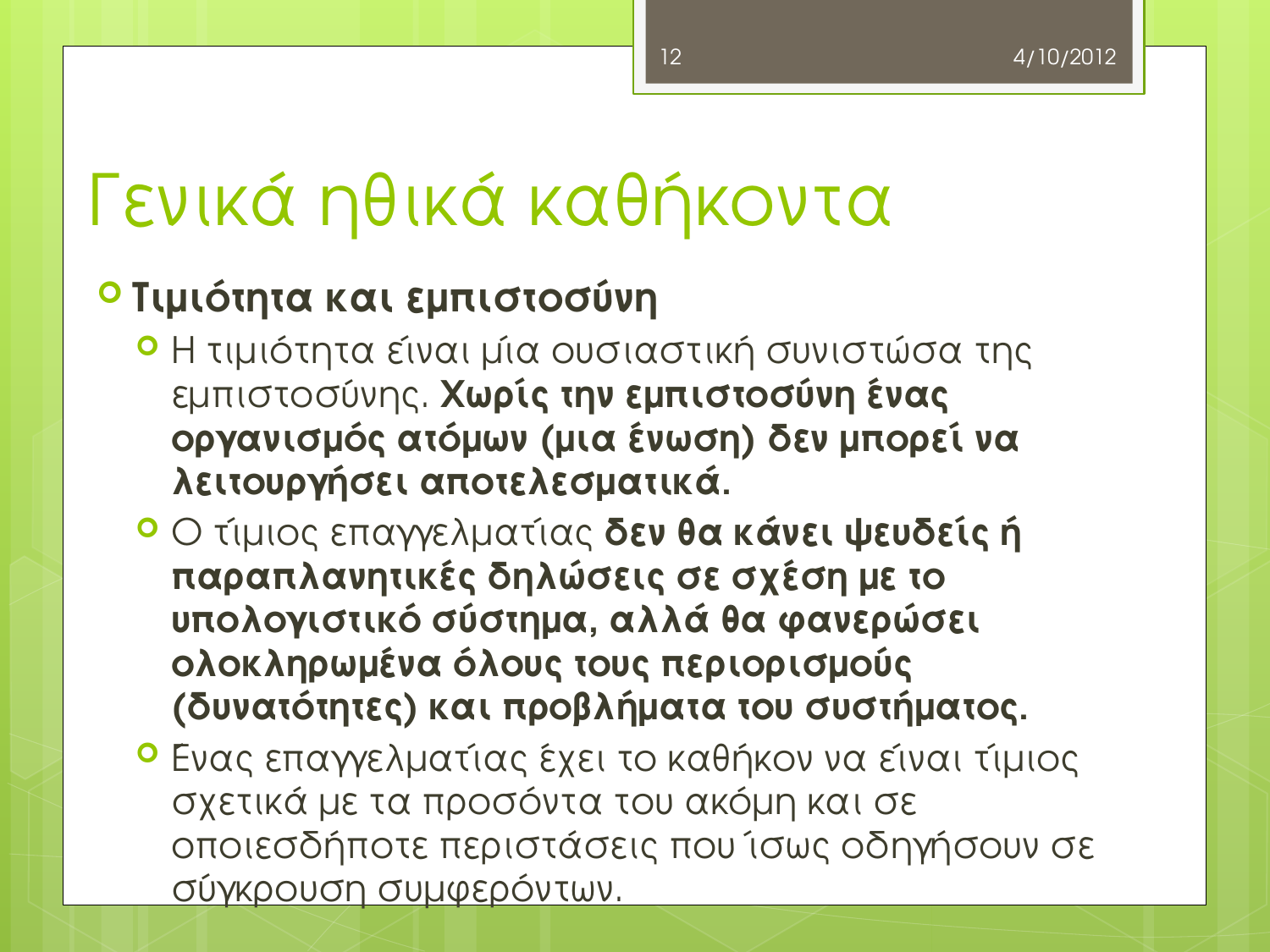

12
4/10/2012
# Γενικά ηθικά καθήκοντα
Τιμιότητα και εμπιστοσύνη
Η τιμιότητα είναι μία ουσιαστική συνιστώσα της εμπιστοσύνης. Χωρίς την εμπιστοσύνη ένας οργανισμός ατόμων (μια ένωση) δεν μπορεί να λειτουργήσει αποτελεσματικά.
Ο τίμιος επαγγελματίας δεν θα κάνει ψευδείς ή παραπλανητικές δηλώσεις σε σχέση με το υπολογιστικό σύστημα, αλλά θα φανερώσει ολοκληρωμένα όλους τους περιορισμούς (δυνατότητες) και προβλήματα του συστήματος.
Ένας επαγγελματίας έχει το καθήκον να είναι τίμιος σχετικά με τα προσόντα του ακόμη και σε οποιεσδήποτε περιστάσεις που ίσως οδηγήσουν σε σύγκρουση συμφερόντων.